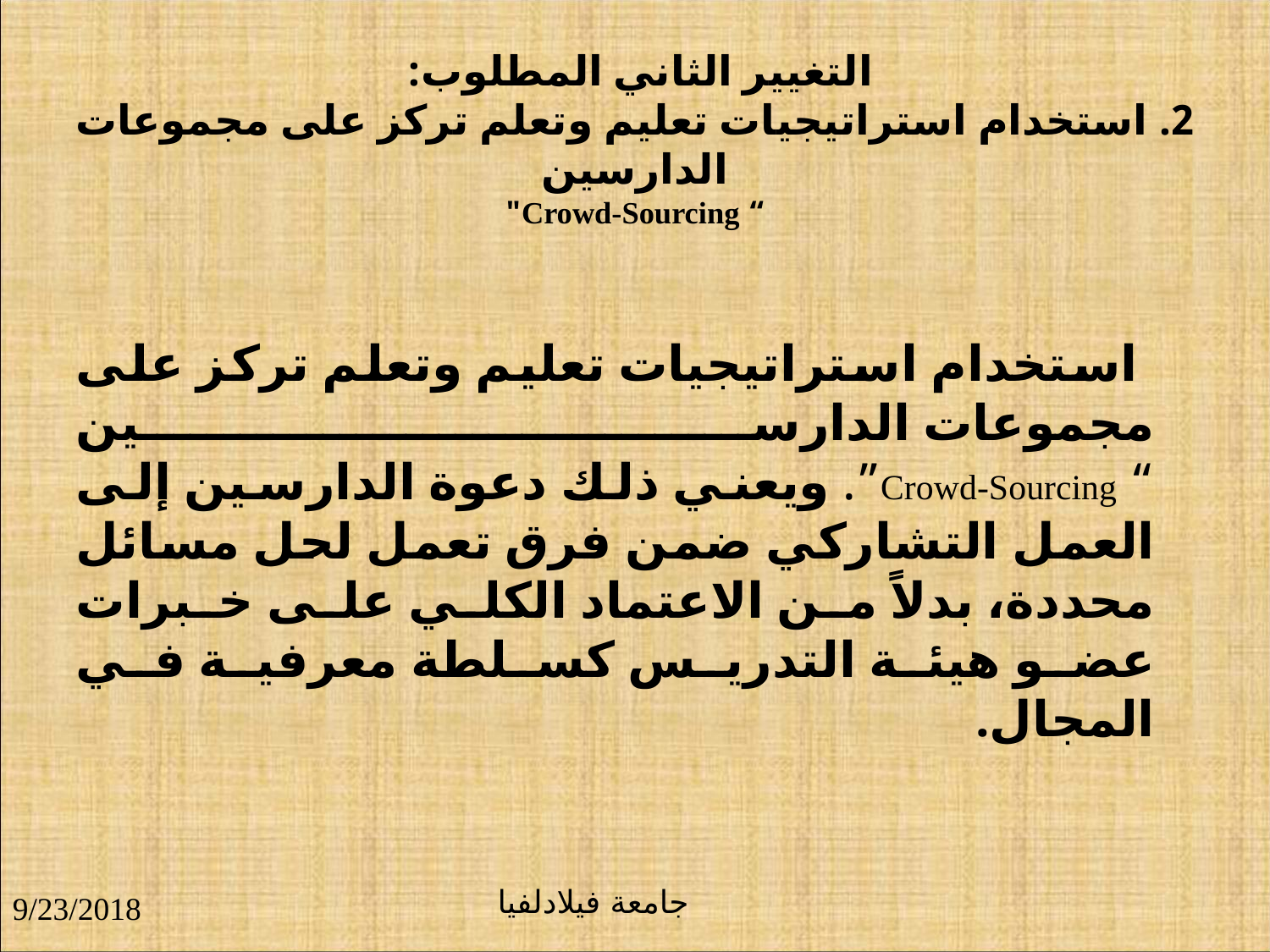

# التغيير الثاني المطلوب: 2. استخدام استراتيجيات تعليم وتعلم تركز على مجموعات الدارسين “ Crowd-Sourcing"
     استخدام استراتيجيات تعليم وتعلم تركز على مجموعات الدارسين
“ Crowd-Sourcing”. ويعني ذلك دعوة الدارسين إلى العمل التشاركي ضمن فرق تعمل لحل مسائل محددة، بدلاً من الاعتماد الكلي على خبرات عضو هيئة التدريس كسلطة معرفية في المجال.

جامعة فيلادلفيا
9/23/2018